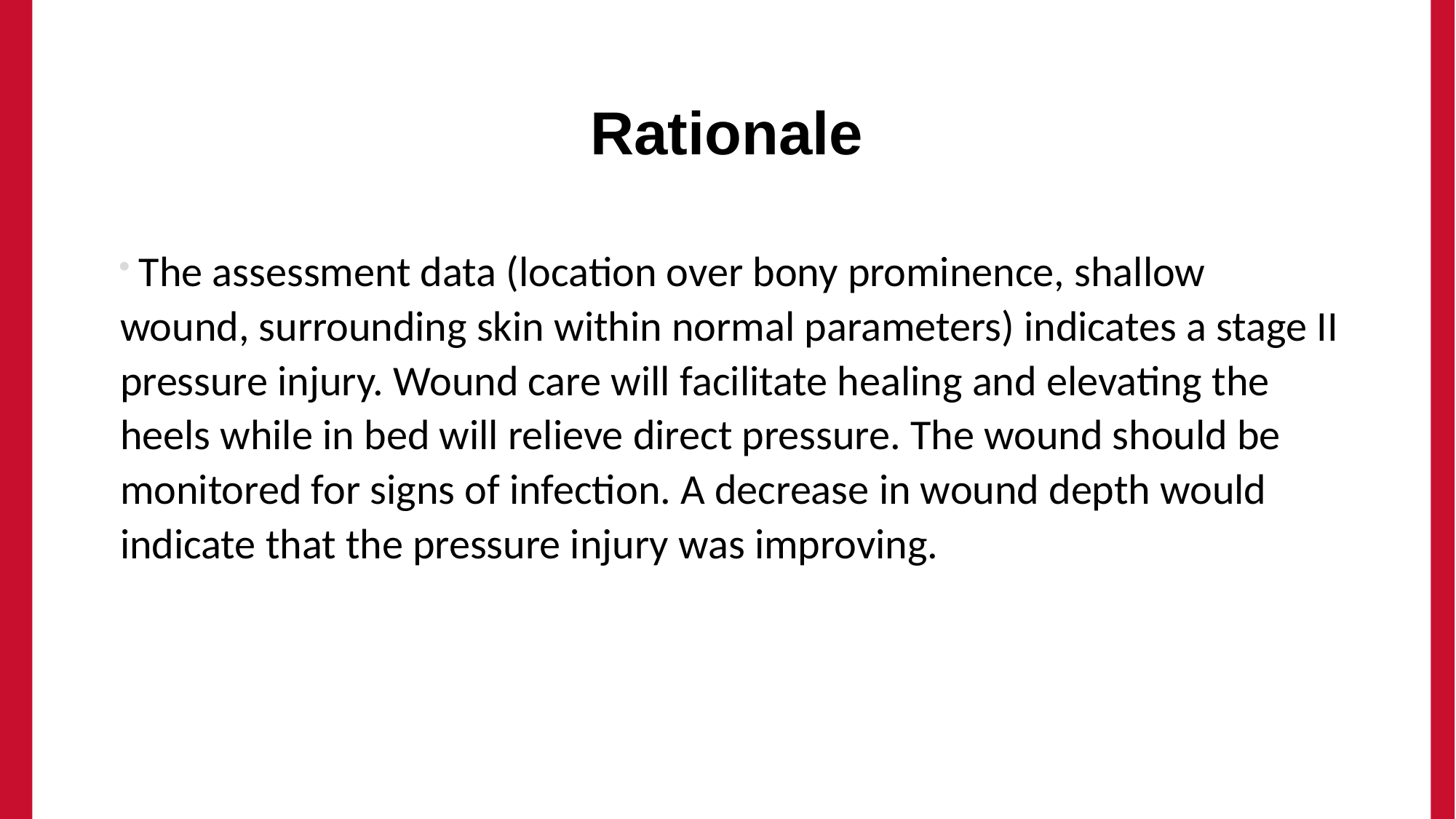

# Rationale
 The assessment data (location over bony prominence, shallow wound, surrounding skin within normal parameters) indicates a stage II pressure injury. Wound care will facilitate healing and elevating the heels while in bed will relieve direct pressure. The wound should be monitored for signs of infection. A decrease in wound depth would indicate that the pressure injury was improving.